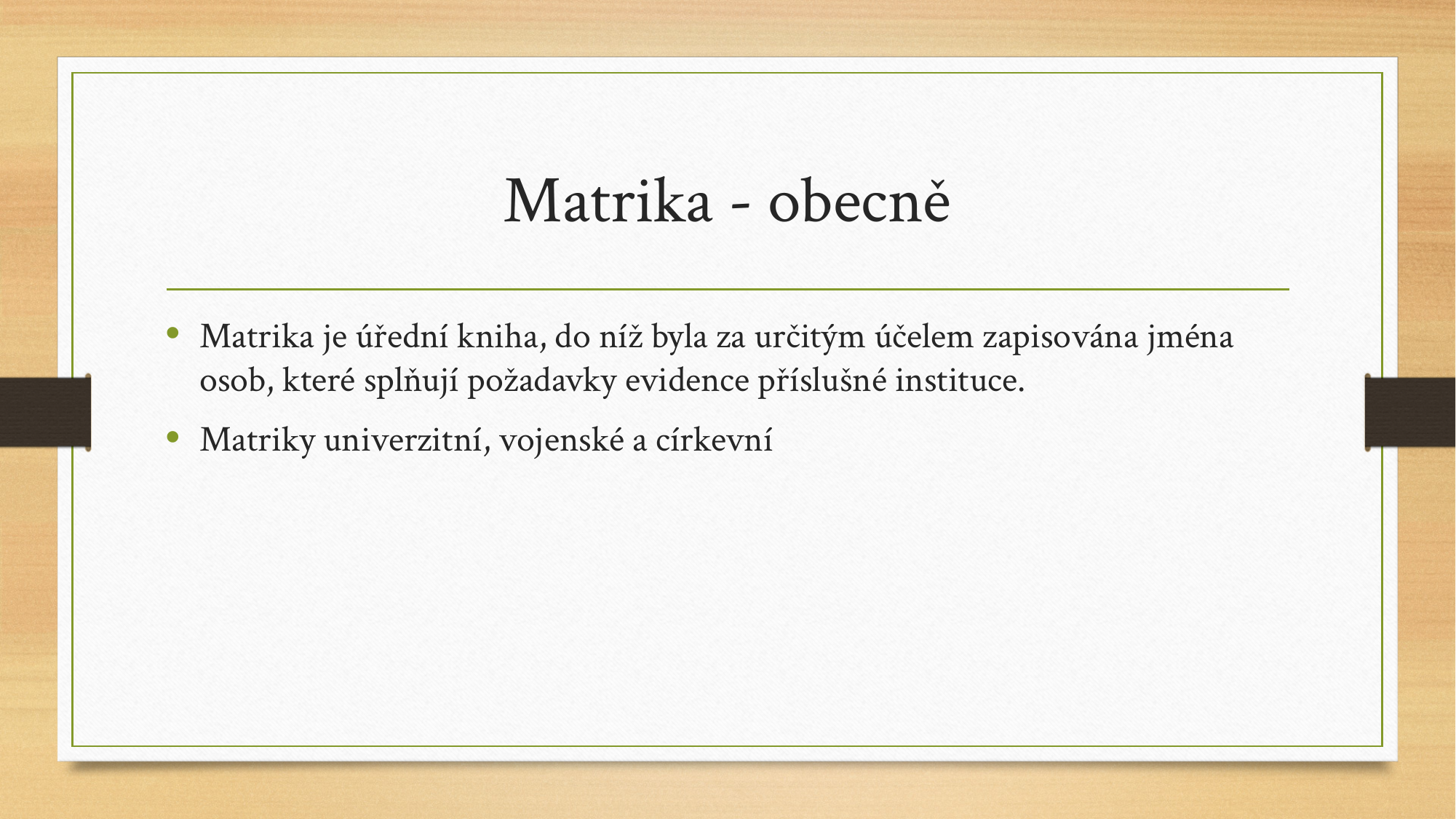

# Matrika - obecně
Matrika je úřední kniha, do níž byla za určitým účelem zapisována jména osob, které splňují požadavky evidence příslušné instituce.
Matriky univerzitní, vojenské a církevní